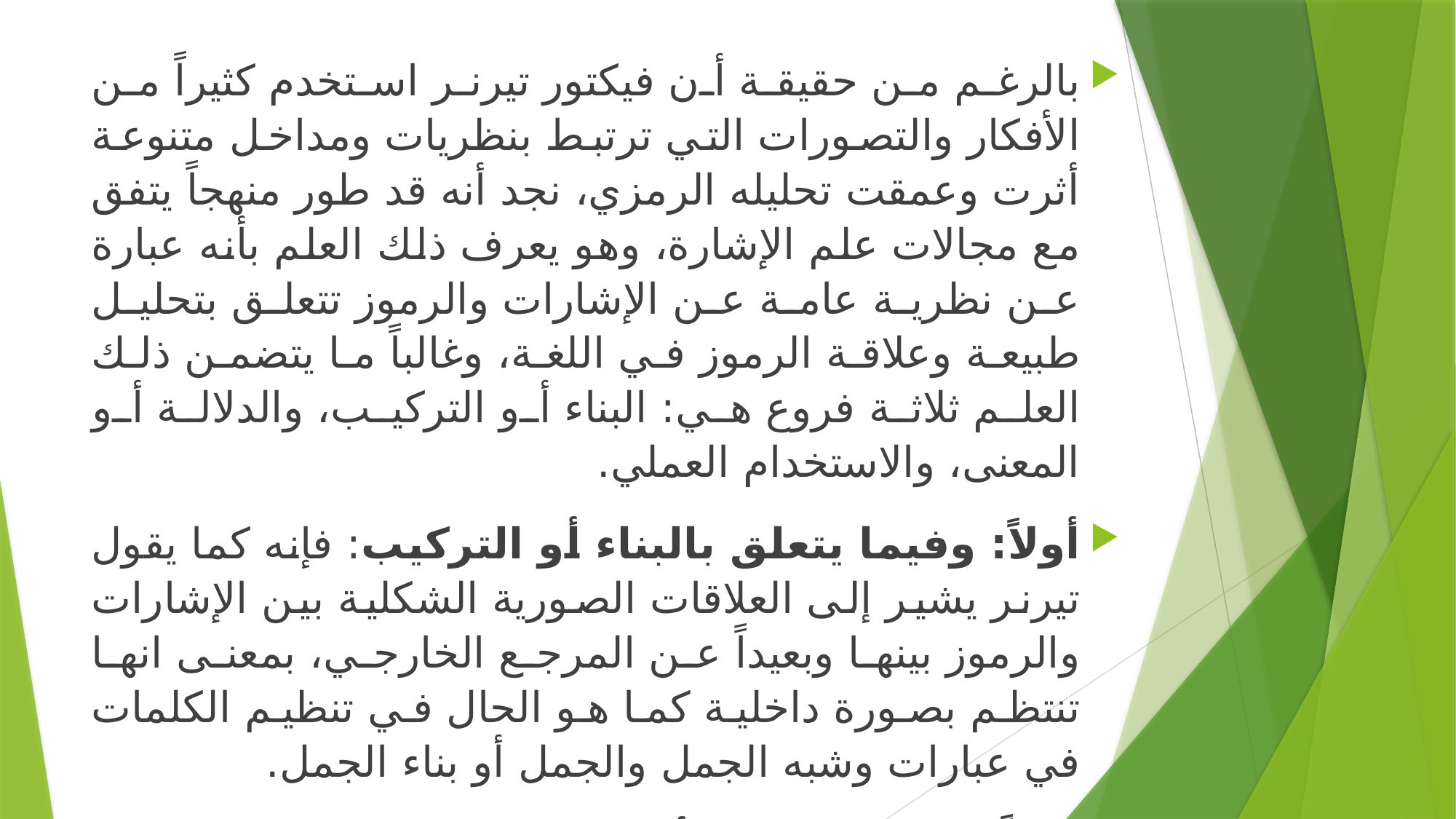

بالرغم من حقيقة أن فيكتور تيرنر استخدم كثيراً من الأفكار والتصورات التي ترتبط بنظريات ومداخل متنوعة أثرت وعمقت تحليله الرمزي، نجد أنه قد طور منهجاً يتفق مع مجالات علم الإشارة، وهو يعرف ذلك العلم بأنه عبارة عن نظرية عامة عن الإشارات والرموز تتعلق بتحليل طبيعة وعلاقة الرموز في اللغة، وغالباً ما يتضمن ذلك العلم ثلاثة فروع هي: البناء أو التركيب، والدلالة أو المعنى، والاستخدام العملي.
أولاً: وفيما يتعلق بالبناء أو التركيب: فإنه كما يقول تيرنر يشير إلى العلاقات الصورية الشكلية بين الإشارات والرموز بينها وبعيداً عن المرجع الخارجي، بمعنى انها تنتظم بصورة داخلية كما هو الحال في تنظيم الكلمات في عبارات وشبه الجمل والجمل أو بناء الجمل.
ثانياً: علم الدلالة أو المعنى: يشير إلى علاقة الإشارات والرموز بالأشياء التي تعنيها وتشير اليها، بمعنى أنها تؤلف معناها المرجعي.